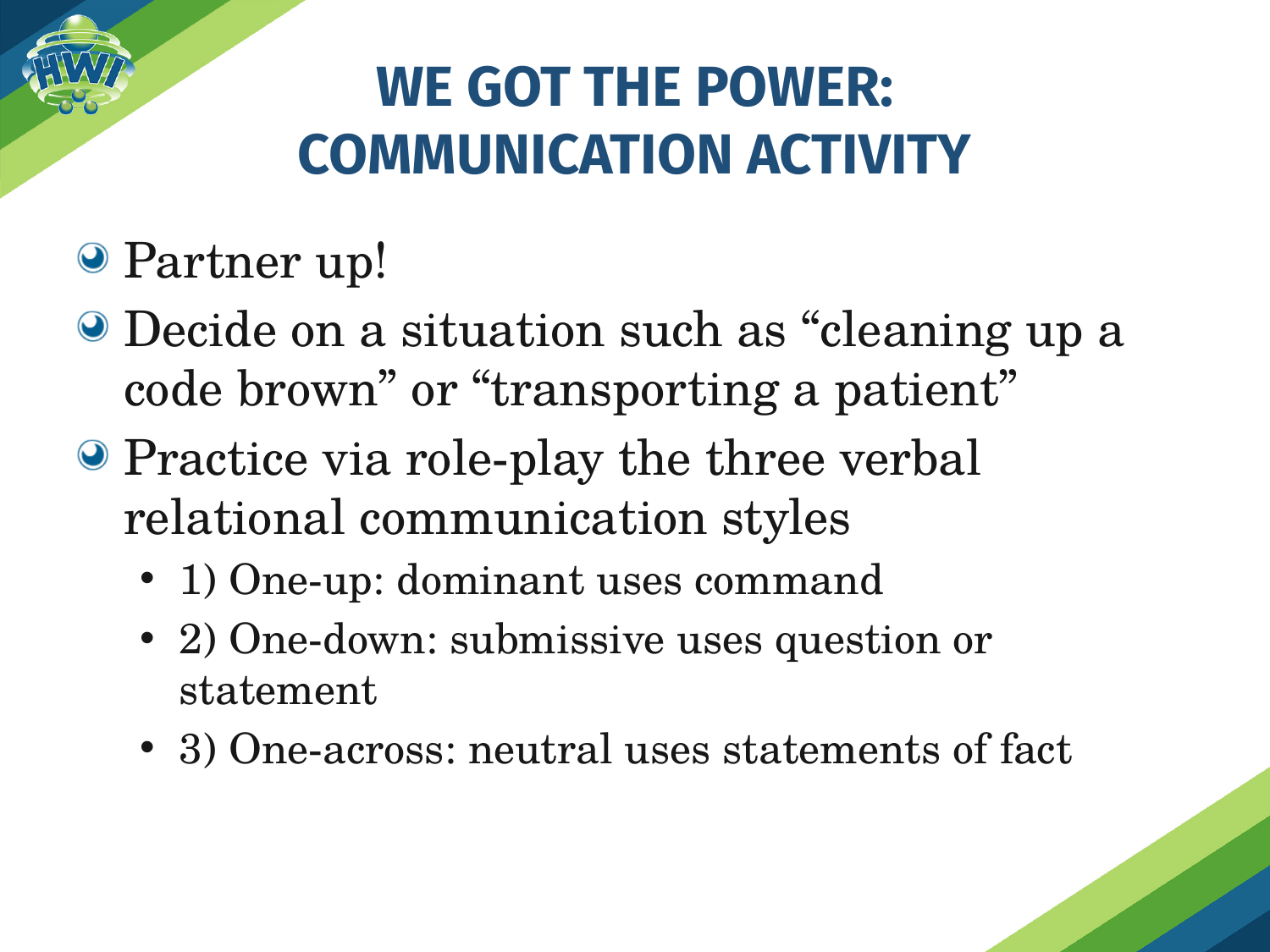

# We got the power: communication activity
Partner up!
Decide on a situation such as “cleaning up a code brown” or “transporting a patient”
Practice via role-play the three verbal relational communication styles
1) One-up: dominant uses command
2) One-down: submissive uses question or statement
3) One-across: neutral uses statements of fact